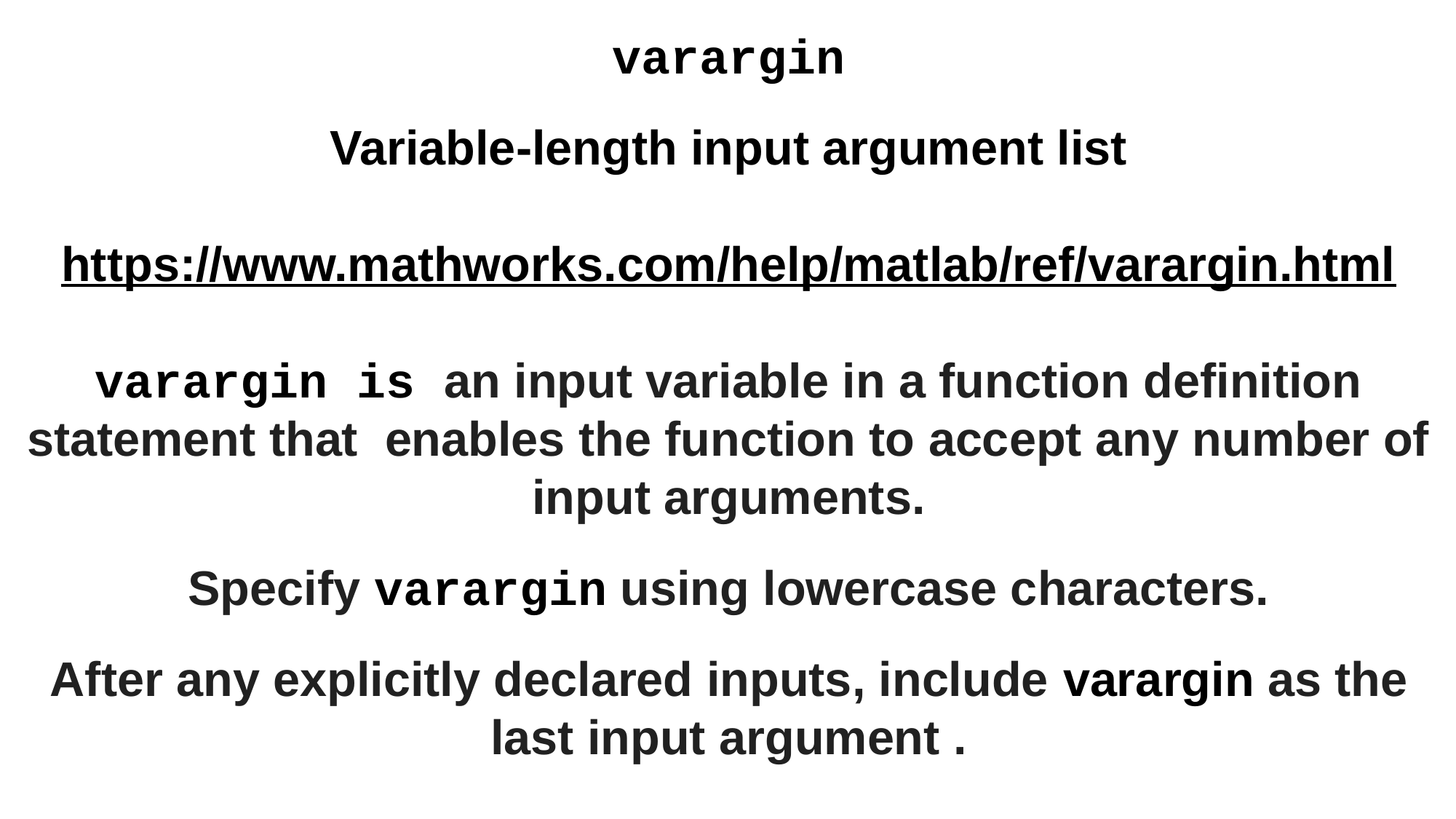

varargin

Variable-length input argument list

https://www.mathworks.com/help/matlab/ref/varargin.html

varargin is an input variable in a function definition statement that  enables the function to accept any number of input arguments.

 Specify varargin using lowercase characters.

After any explicitly declared inputs, include varargin as the last input argument .